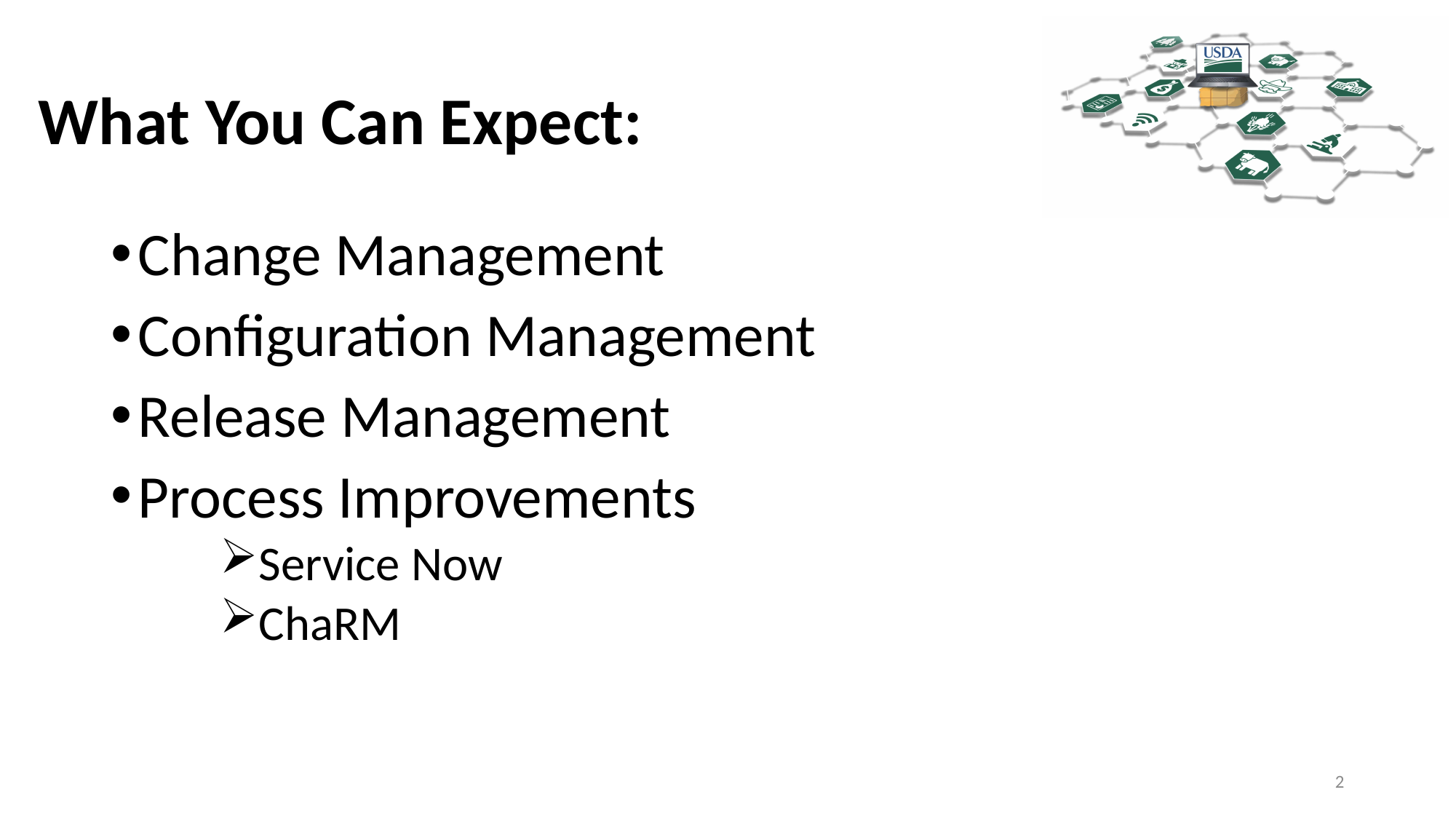

# What You Can Expect:
Change Management
Configuration Management
Release Management
Process Improvements
Service Now
ChaRM
2